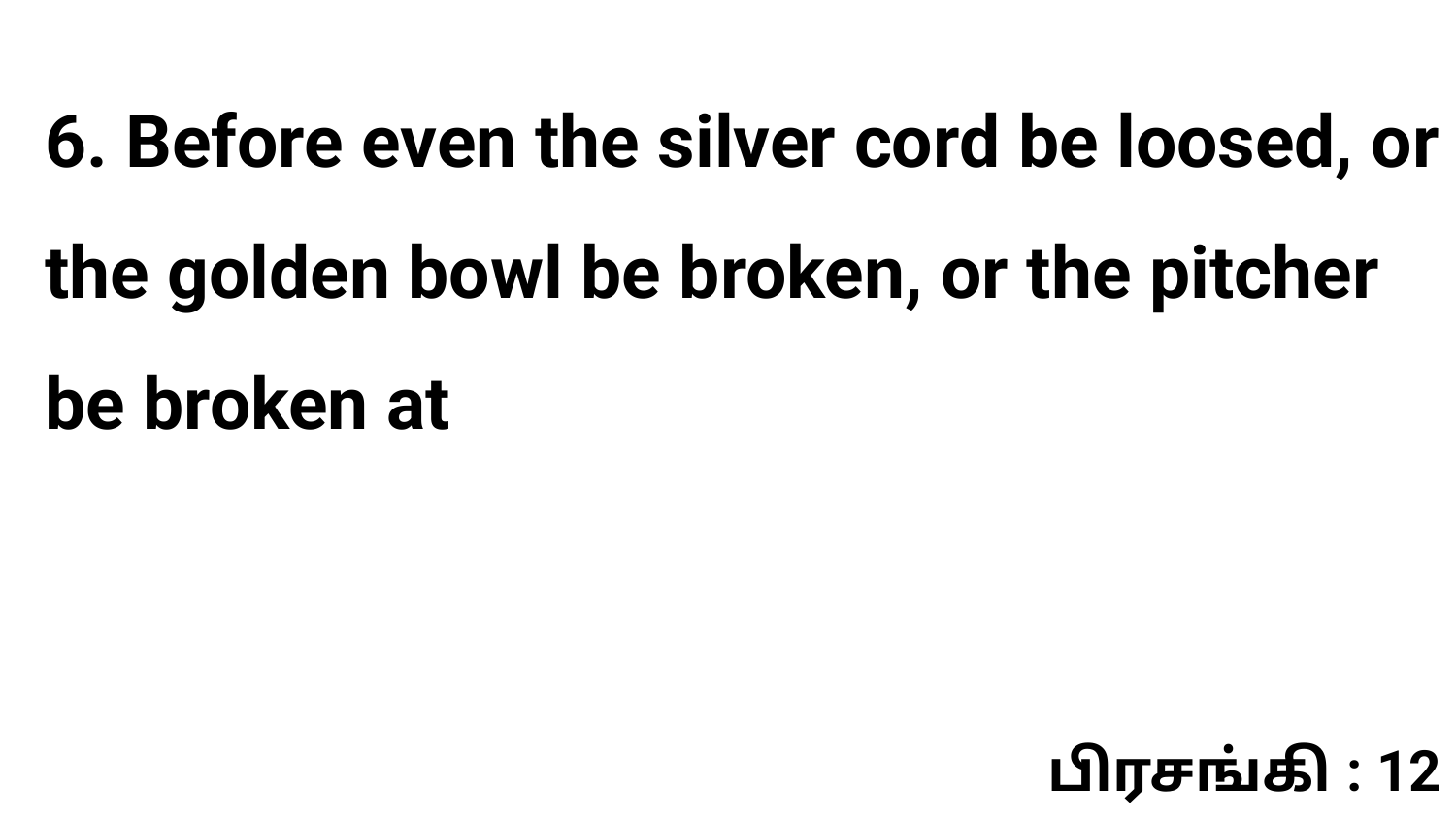

6. Before even the silver cord be loosed, or the golden bowl be broken, or the pitcher be broken at
பிரசங்கி : 12